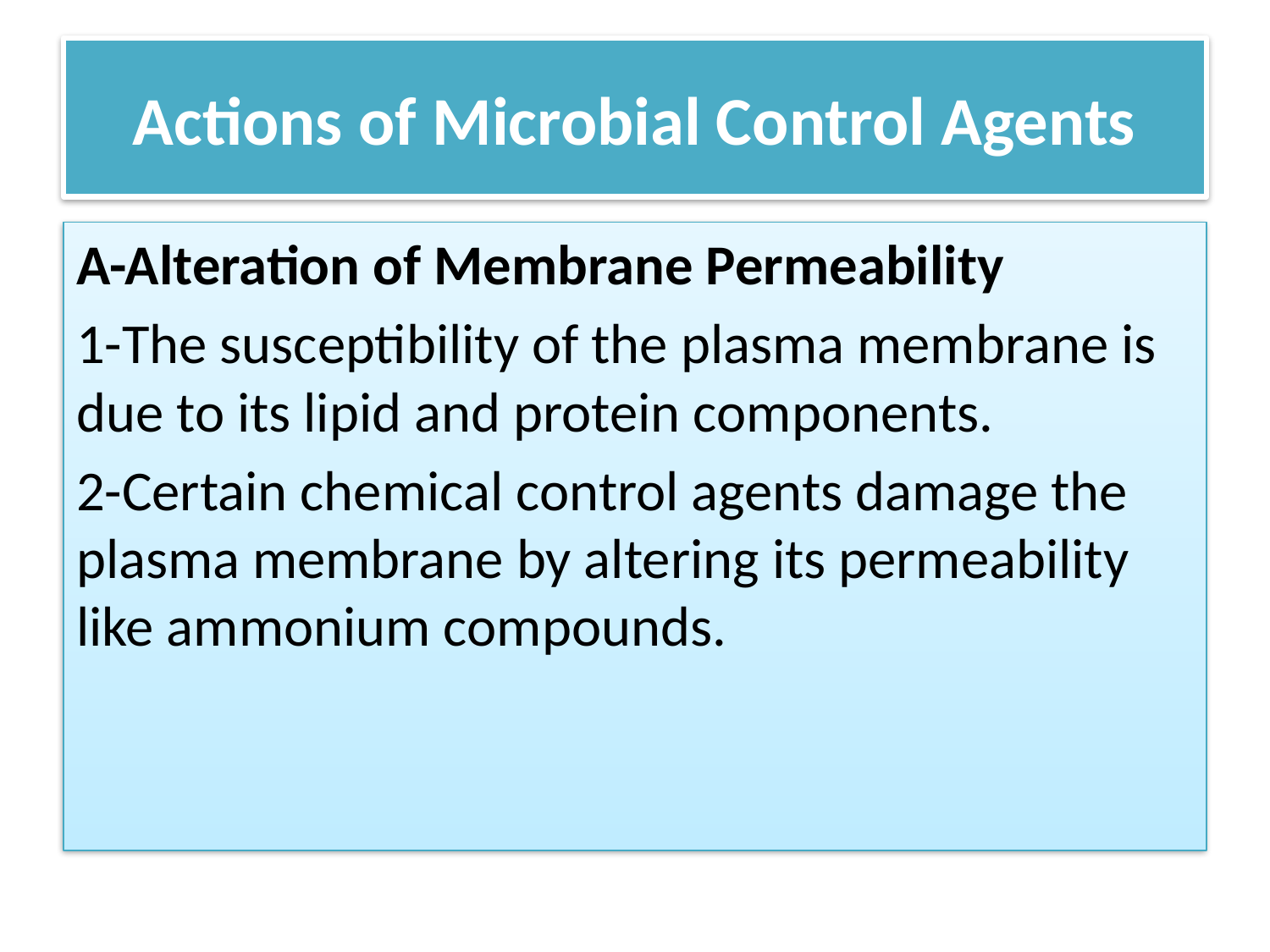

# Actions of Microbial Control Agents
A-Alteration of Membrane Permeability
1-The susceptibility of the plasma membrane is due to its lipid and protein components.
2-Certain chemical control agents damage the plasma membrane by altering its permeability like ammonium compounds.